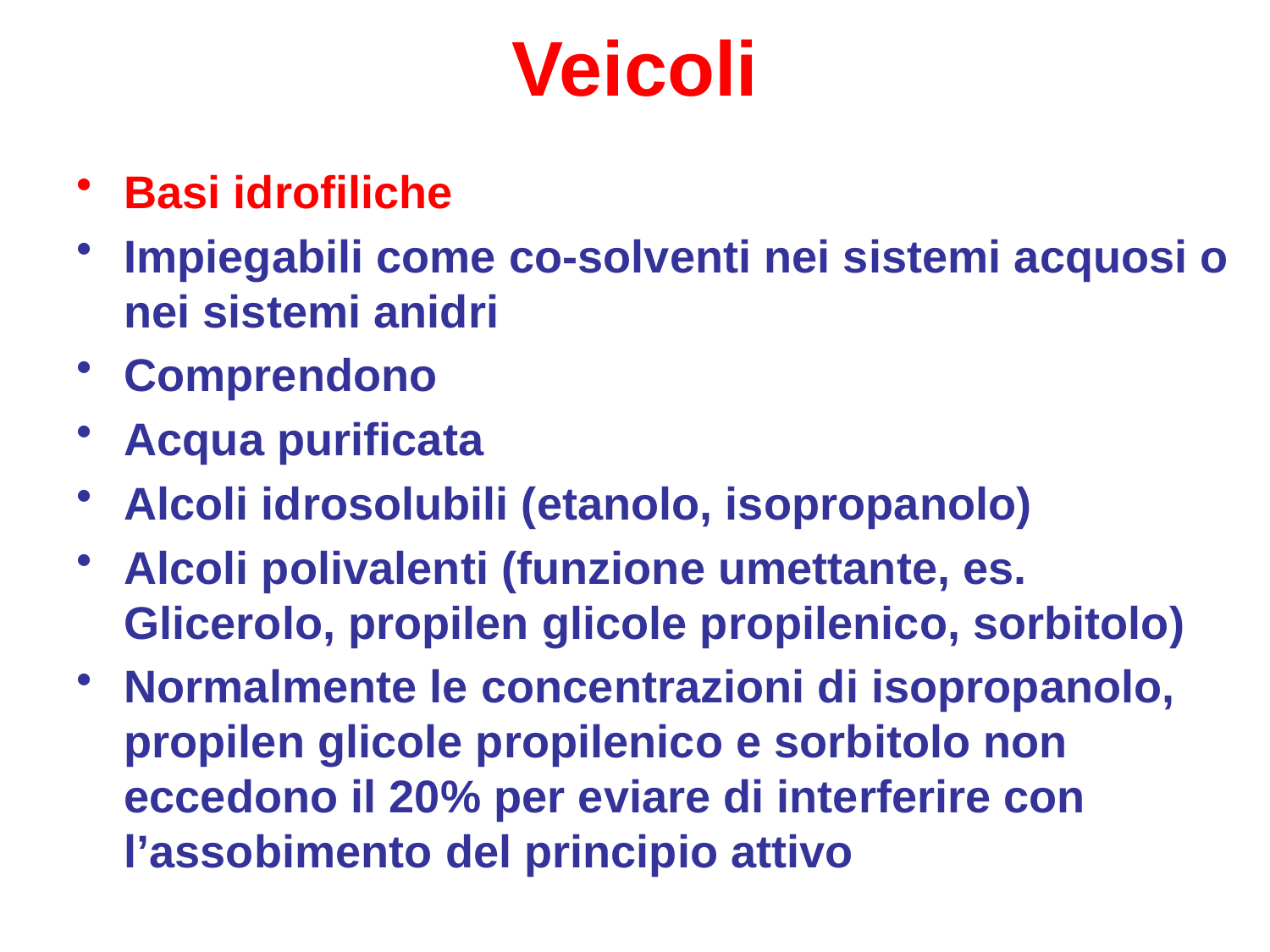

# Veicoli
Basi idrofiliche
Impiegabili come co-solventi nei sistemi acquosi o nei sistemi anidri
Comprendono
Acqua purificata
Alcoli idrosolubili (etanolo, isopropanolo)
Alcoli polivalenti (funzione umettante, es. Glicerolo, propilen glicole propilenico, sorbitolo)
Normalmente le concentrazioni di isopropanolo, propilen glicole propilenico e sorbitolo non eccedono il 20% per eviare di interferire con l’assobimento del principio attivo